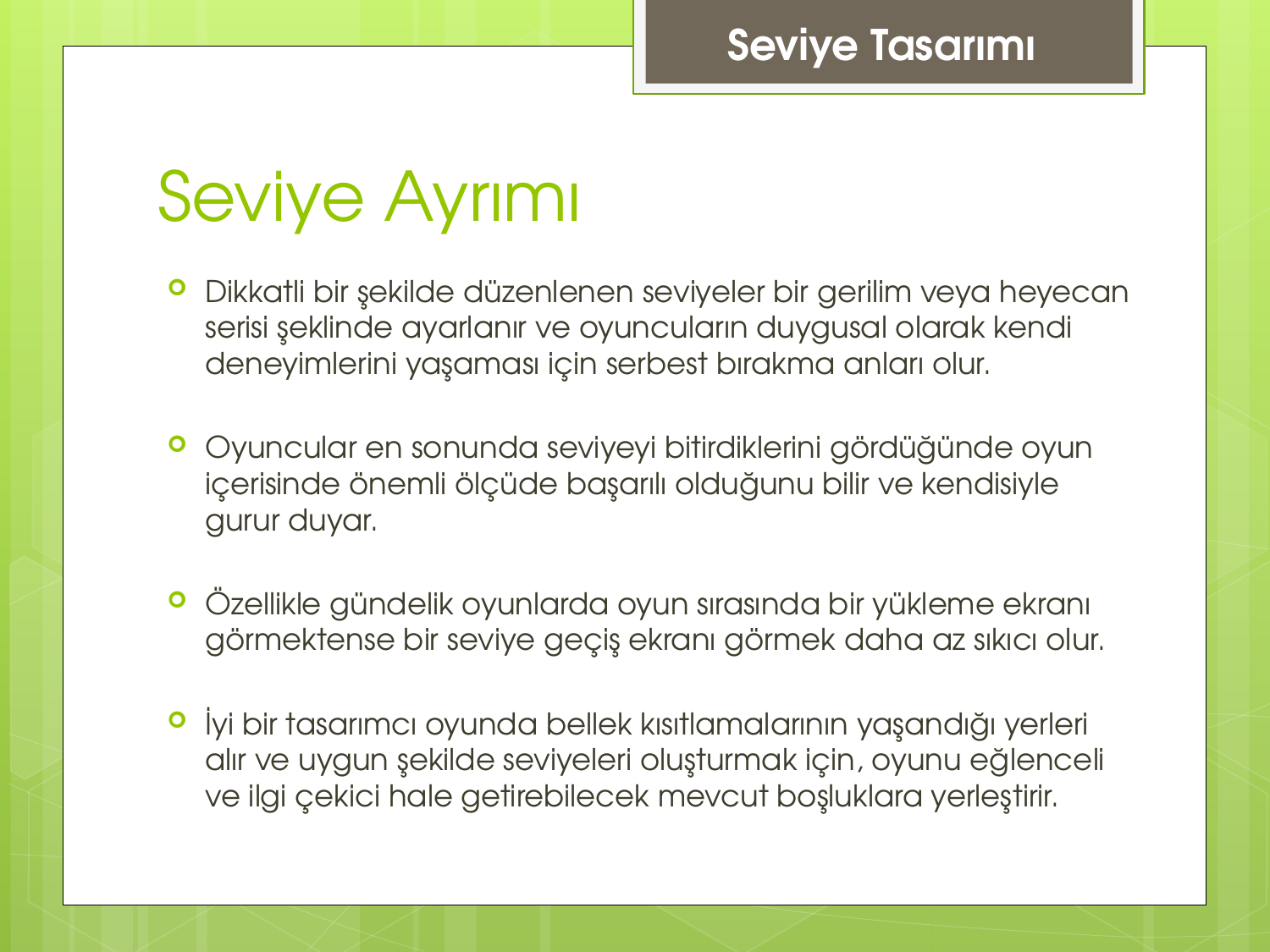

Seviye Tasarımı
# Seviye Ayrımı
Dikkatli bir şekilde düzenlenen seviyeler bir gerilim veya heyecan serisi şeklinde ayarlanır ve oyuncuların duygusal olarak kendi deneyimlerini yaşaması için serbest bırakma anları olur.

Oyuncular en sonunda seviyeyi bitirdiklerini gördüğünde oyun içerisinde önemli ölçüde başarılı olduğunu bilir ve kendisiyle gurur duyar.

Özellikle gündelik oyunlarda oyun sırasında bir yükleme ekranı görmektense bir seviye geçiş ekranı görmek daha az sıkıcı olur.

İyi bir tasarımcı oyunda bellek kısıtlamalarının yaşandığı yerleri alır ve uygun şekilde seviyeleri oluşturmak için, oyunu eğlenceli ve ilgi çekici hale getirebilecek mevcut boşluklara yerleştirir.